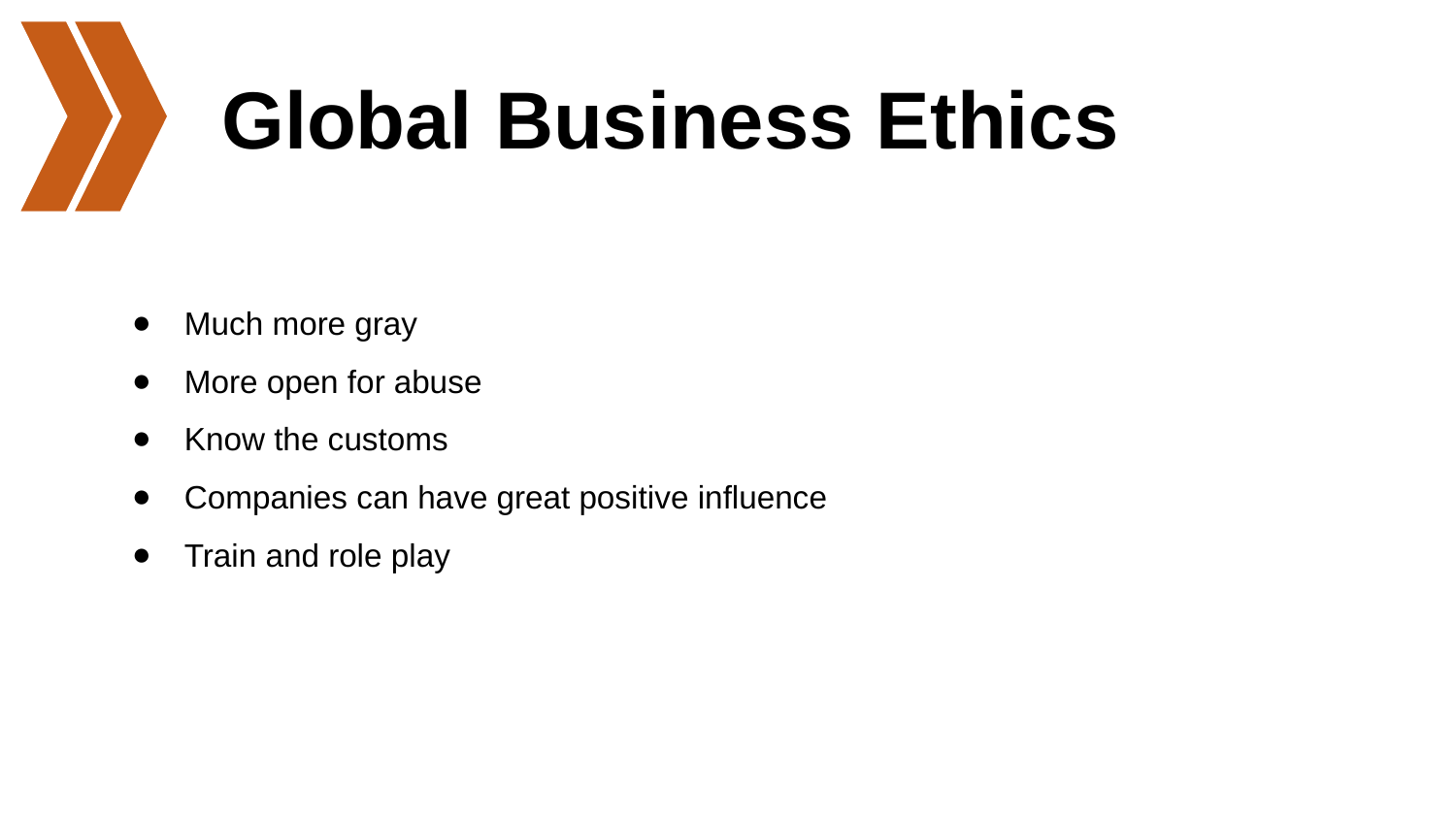

# Global Business Ethics
Much more gray
More open for abuse
Know the customs
Companies can have great positive influence
Train and role play